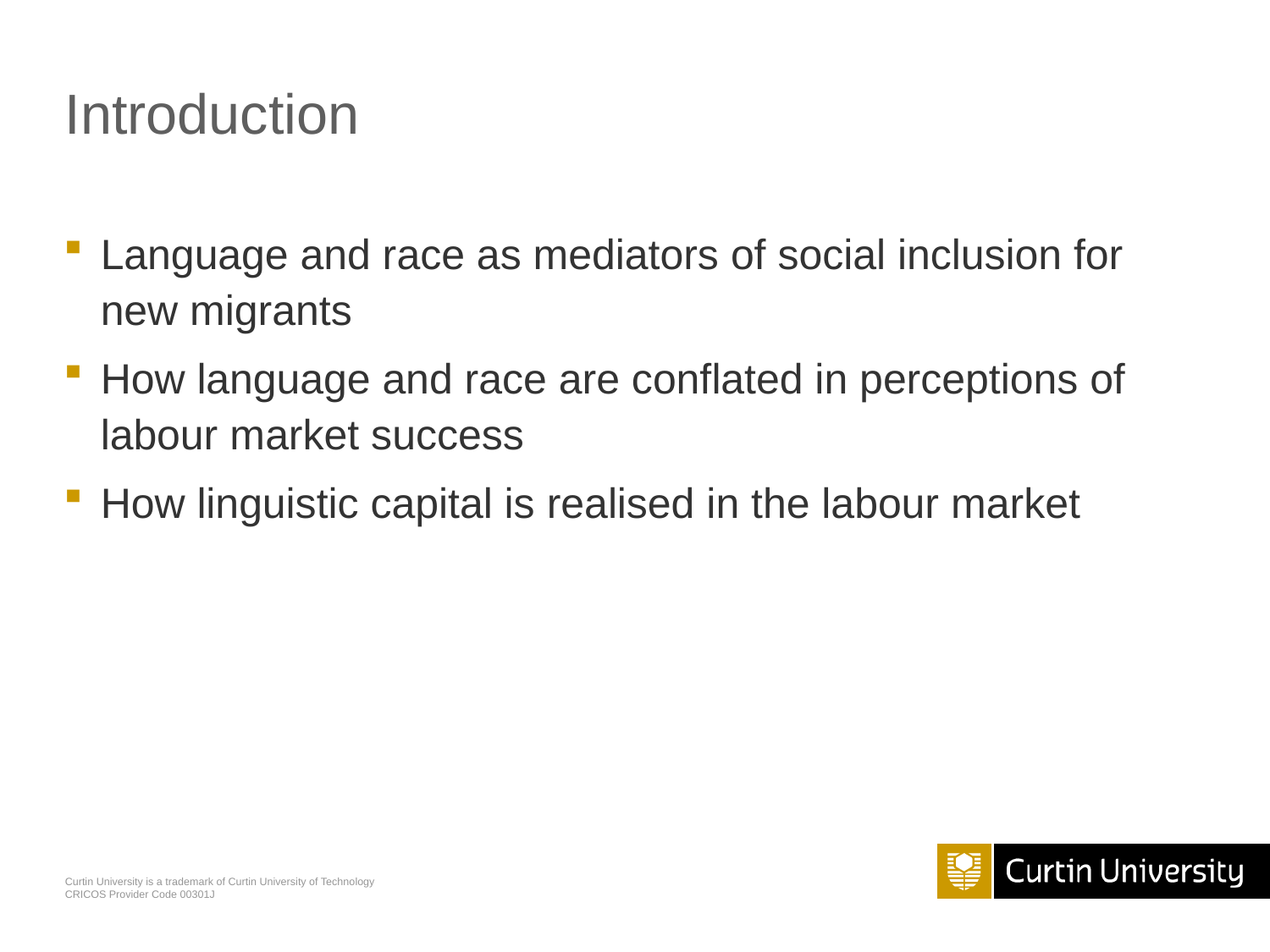

# Introduction
Language and race as mediators of social inclusion for new migrants
How language and race are conflated in perceptions of labour market success
How linguistic capital is realised in the labour market